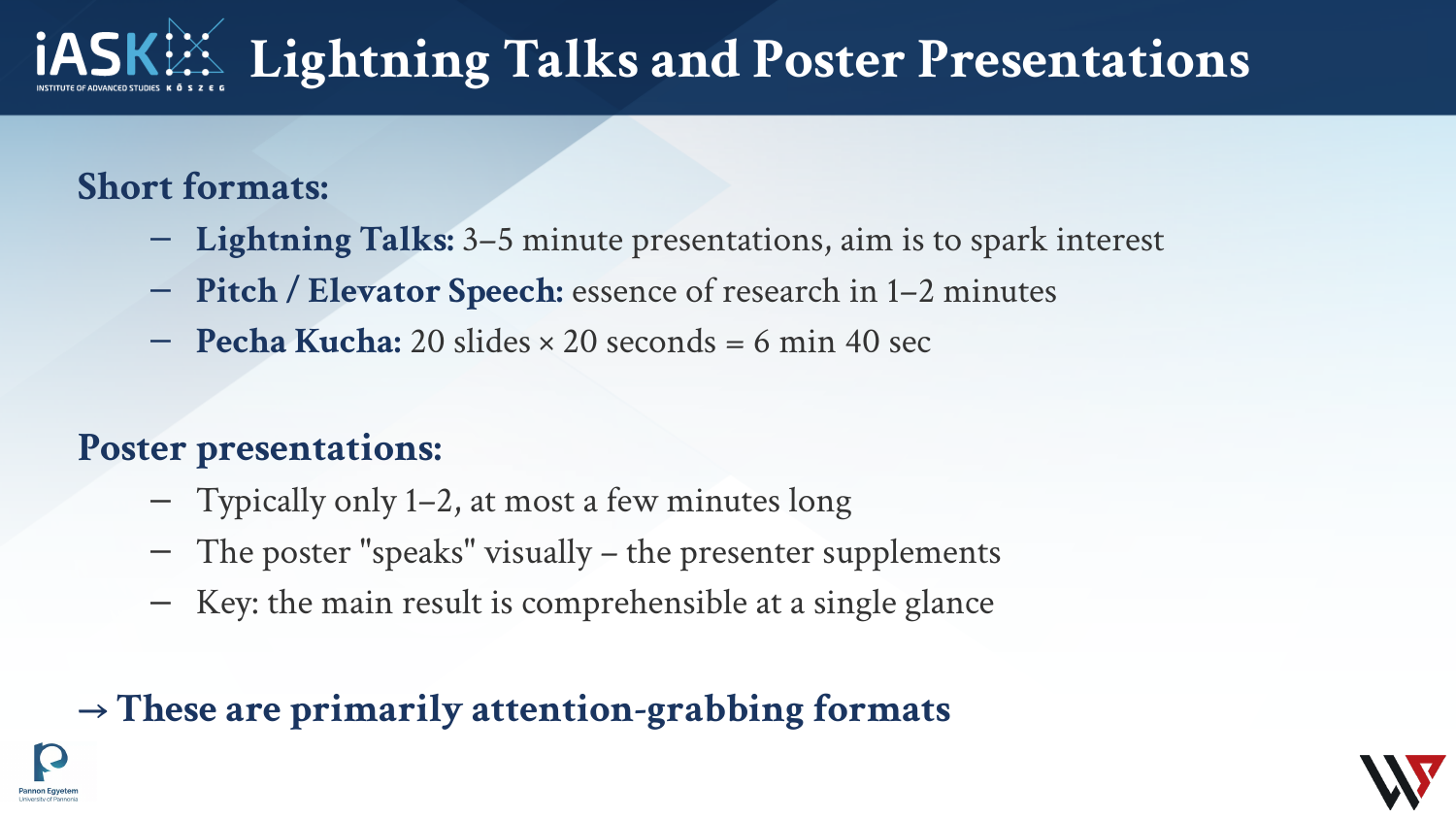

# Lightning Talks and Poster Presentations
Short formats:
Lightning Talks: 3–5 minute presentations, aim is to spark interest
Pitch / Elevator Speech: essence of research in 1–2 minutes
Pecha Kucha: 20 slides × 20 seconds = 6 min 40 sec

Poster presentations:
Typically only 1–2, at most a few minutes long
The poster "speaks" visually – the presenter supplements
Key: the main result is comprehensible at a single glance

→ These are primarily attention-grabbing formats